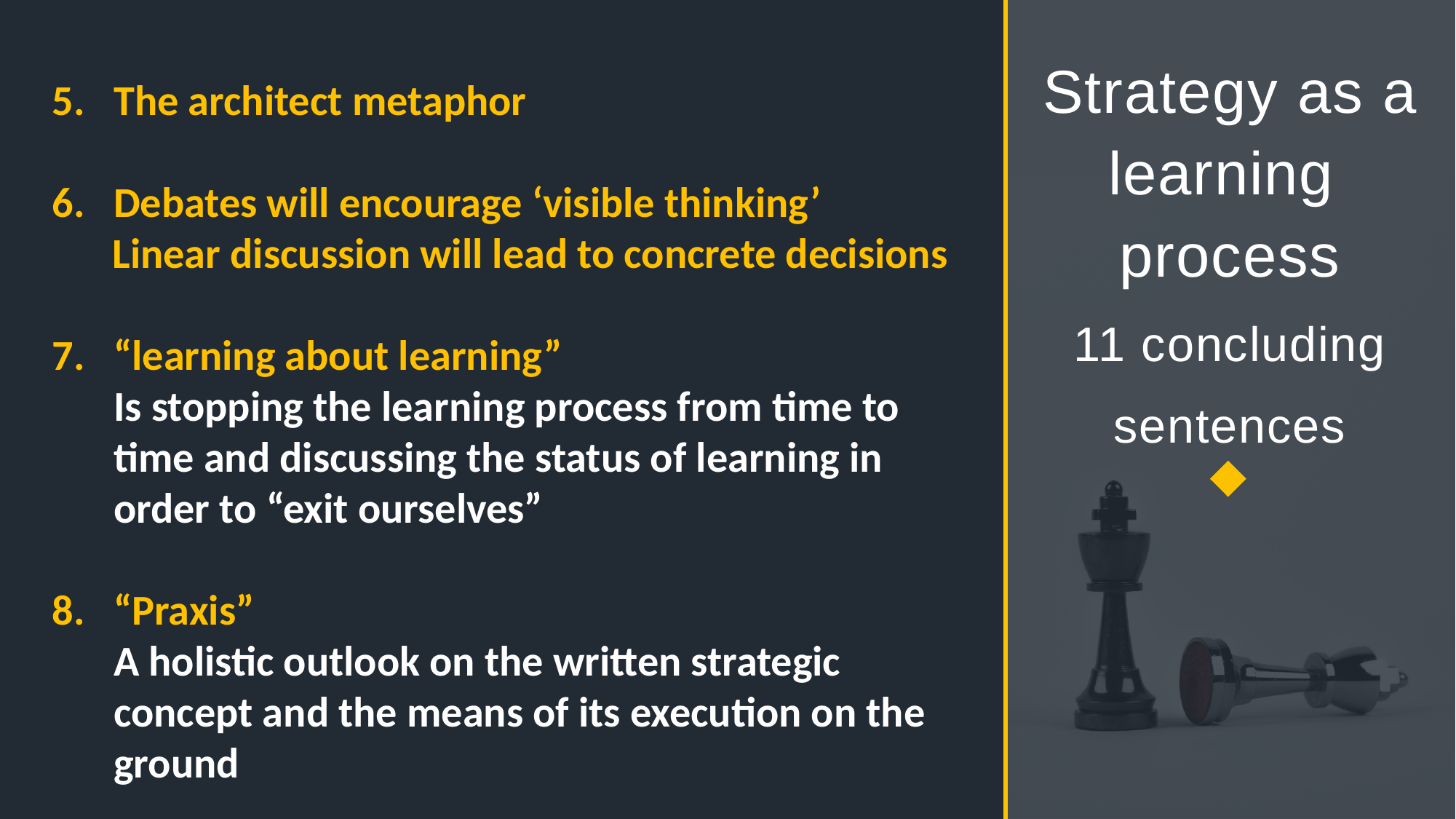

# Strategy as a learning process 11 concluding sentences
The architect metaphor

Debates will encourage ‘visible thinking’
	  Linear discussion will lead to concrete decisions

“learning about learning”
	Is stopping the learning process from time to time and discussing the status of learning in order to “exit ourselves”

“Praxis”
	A holistic outlook on the written strategic concept and the means of its execution on the ground